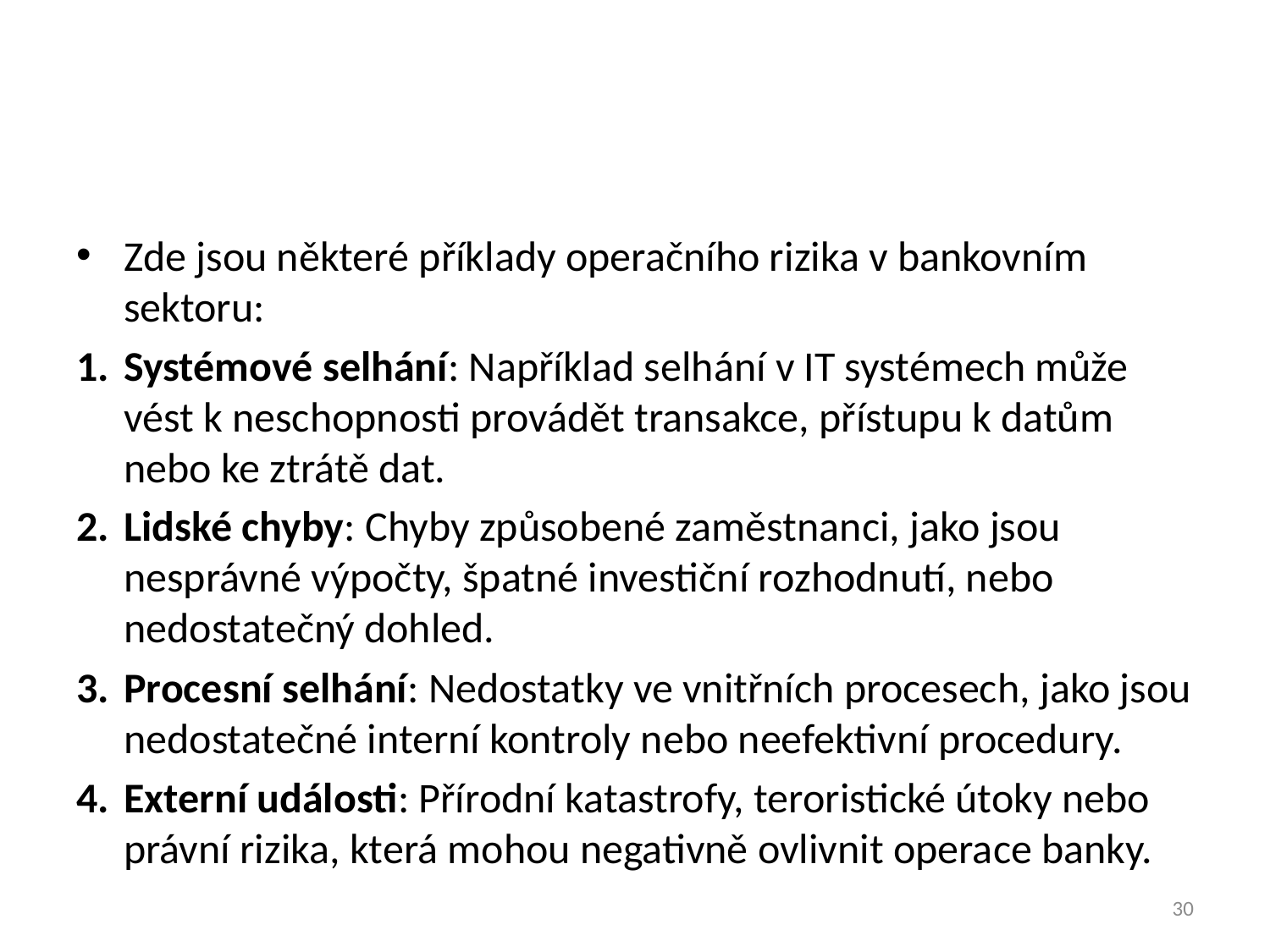

#
Zde jsou některé příklady operačního rizika v bankovním sektoru:
Systémové selhání: Například selhání v IT systémech může vést k neschopnosti provádět transakce, přístupu k datům nebo ke ztrátě dat.
Lidské chyby: Chyby způsobené zaměstnanci, jako jsou nesprávné výpočty, špatné investiční rozhodnutí, nebo nedostatečný dohled.
Procesní selhání: Nedostatky ve vnitřních procesech, jako jsou nedostatečné interní kontroly nebo neefektivní procedury.
Externí události: Přírodní katastrofy, teroristické útoky nebo právní rizika, která mohou negativně ovlivnit operace banky.

30